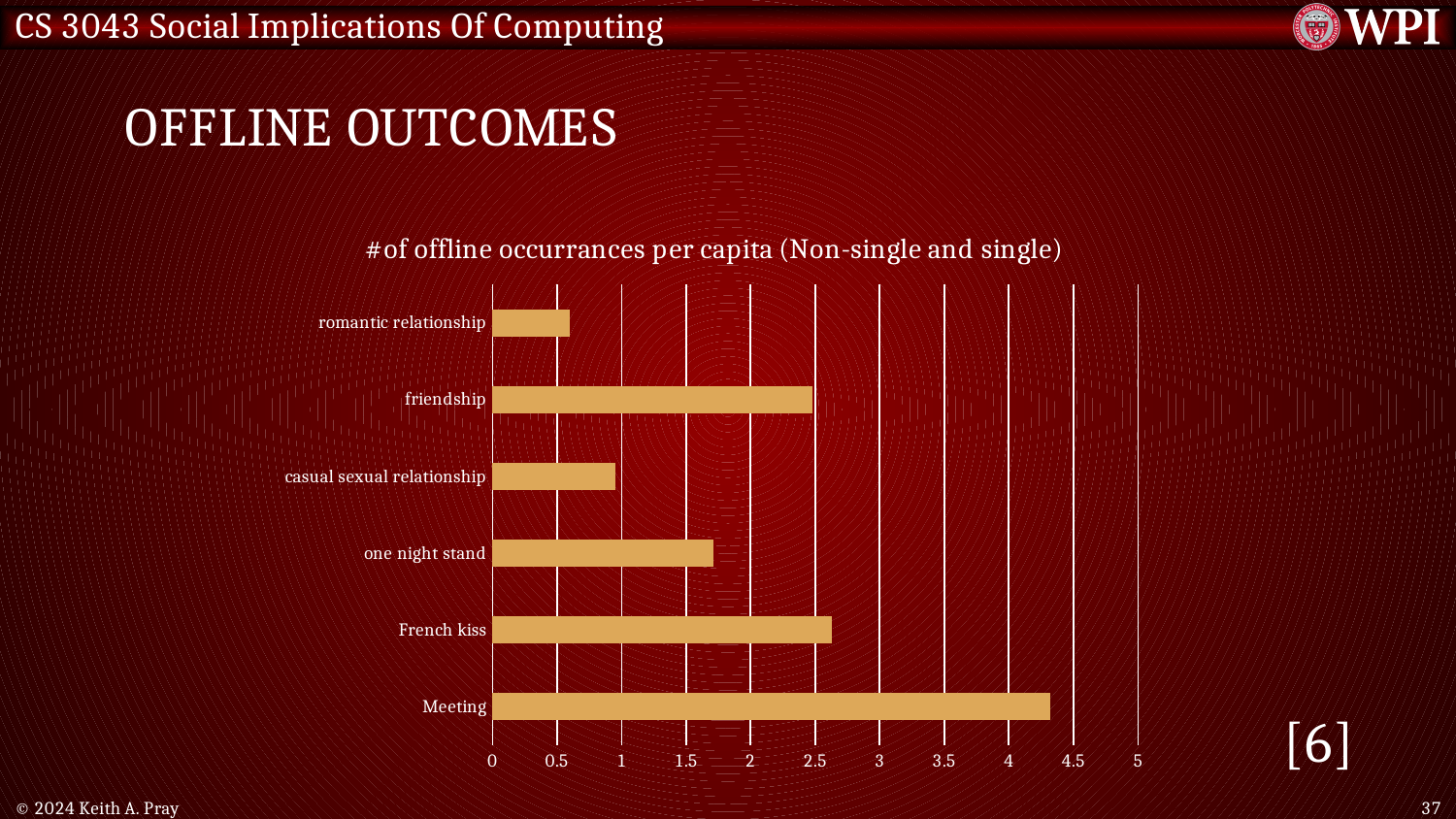

# Offline Outcomes

### Chart: #of offline occurrances per capita (Non-single and single)

| Category | #of occurrances per capita |
|---|---|
| Meeting | 4.32 |
| French kiss | 2.63 |
| one night stand | 1.71 |
| casual sexual relationship | 0.95 |
| friendship | 2.48 |
| romantic relationship | 0.6 |
[6]
© 2024 Keith A. Pray
37